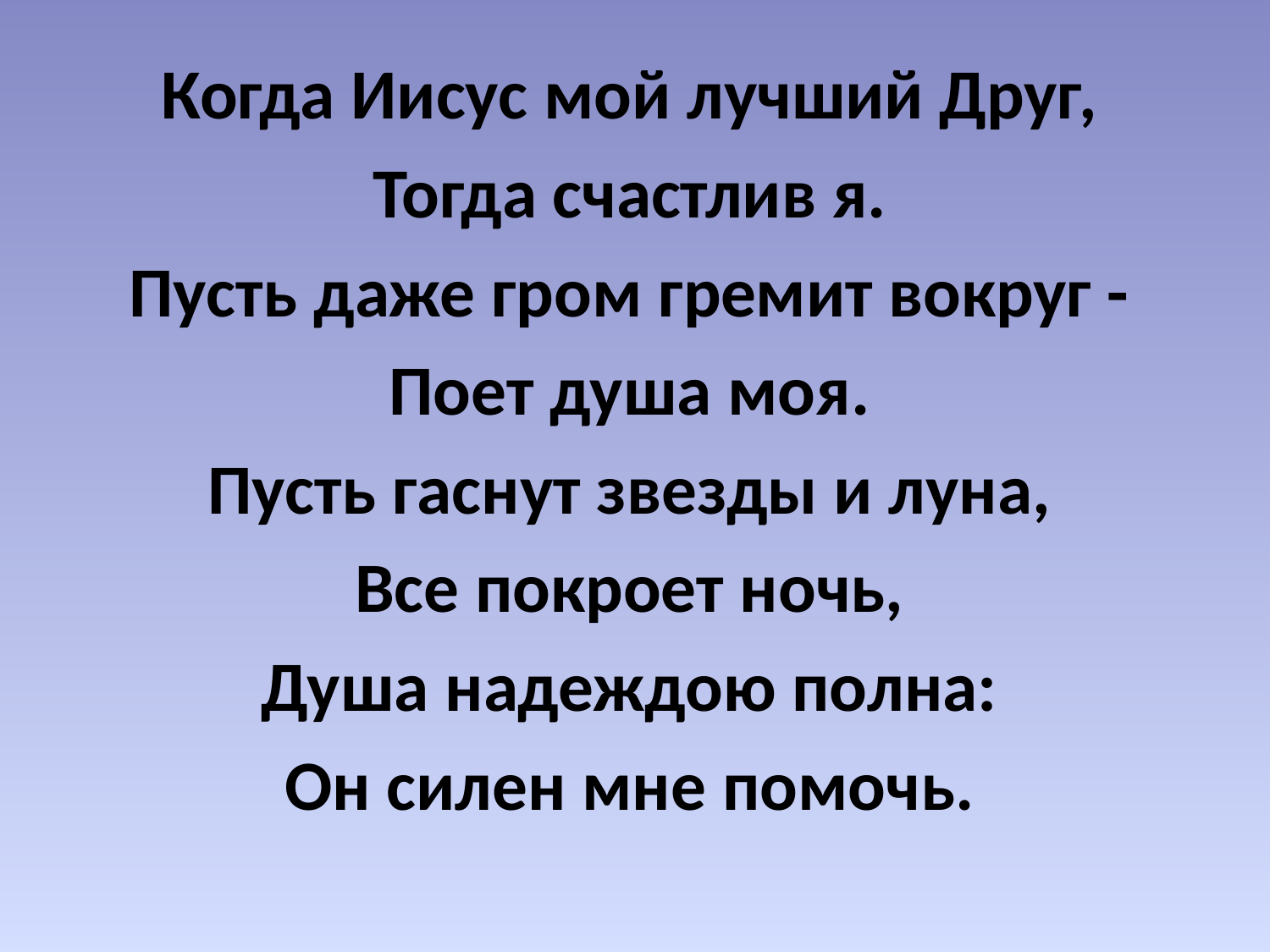

Когда Иисус мой лучший Друг,
Тогда счастлив я.
Пусть даже гром гремит вокруг -
Поет душа моя.
Пусть гаснут звезды и луна,
Все покроет ночь,
Душа надеждою полна:
Он силен мне помочь.